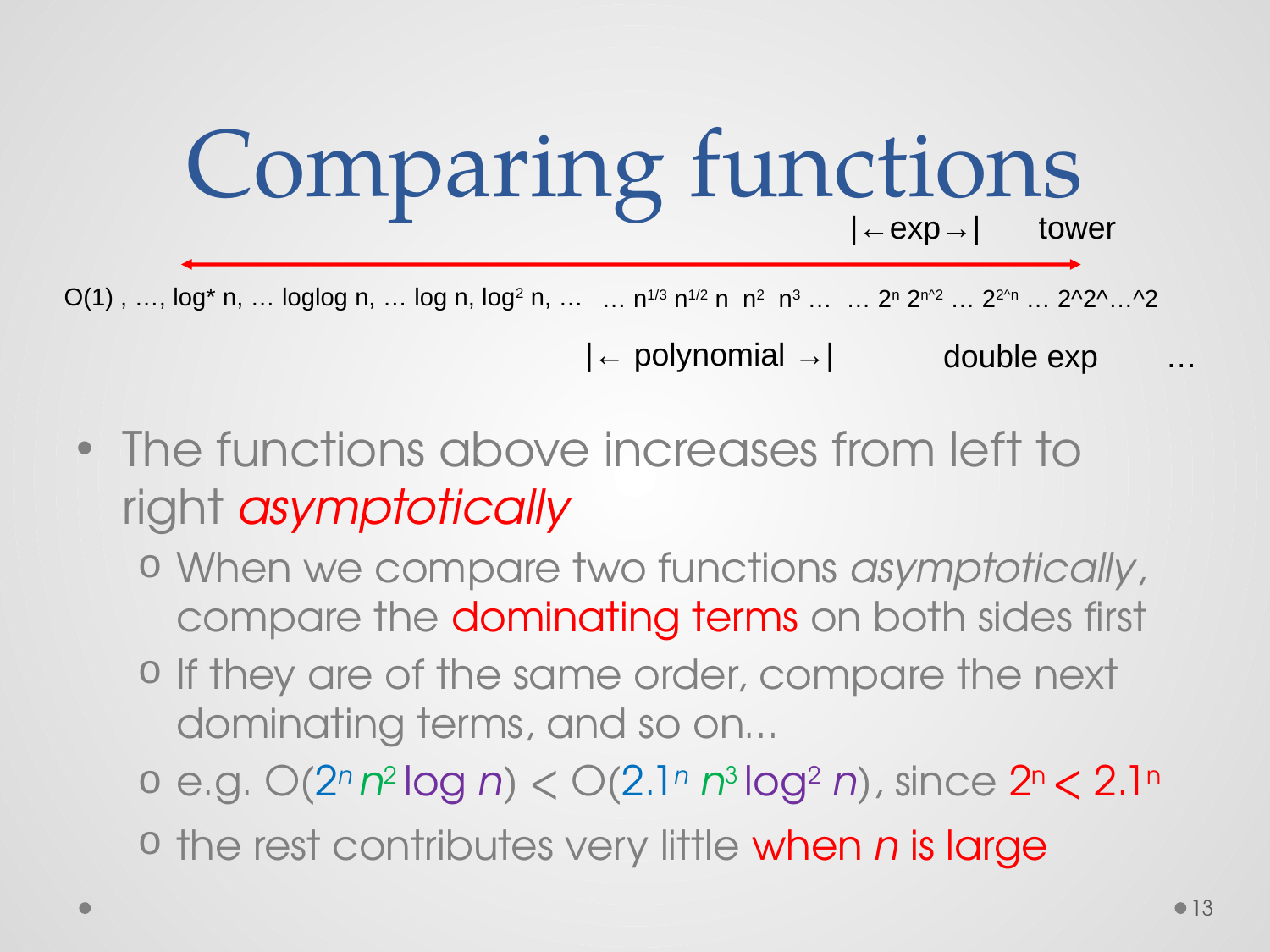

# Comparing functions
|←exp→|
 tower

O(1) , …, log* n, … loglog n, … log n, log2 n, …
… n1/3 n1/2 n  n2  n3 …  … 2n 2n^2 … 22^n … 2^2^…^2
|← polynomial →|
 double exp
 …
The functions above increases from left to right asymptotically
When we compare two functions asymptotically, compare the dominating terms on both sides first
If they are of the same order, compare the next dominating terms, and so on…
e.g. O(2n n2 log n) < O(2.1n n3 log2 n), since 2n < 2.1n
the rest contributes very little when n is large
13